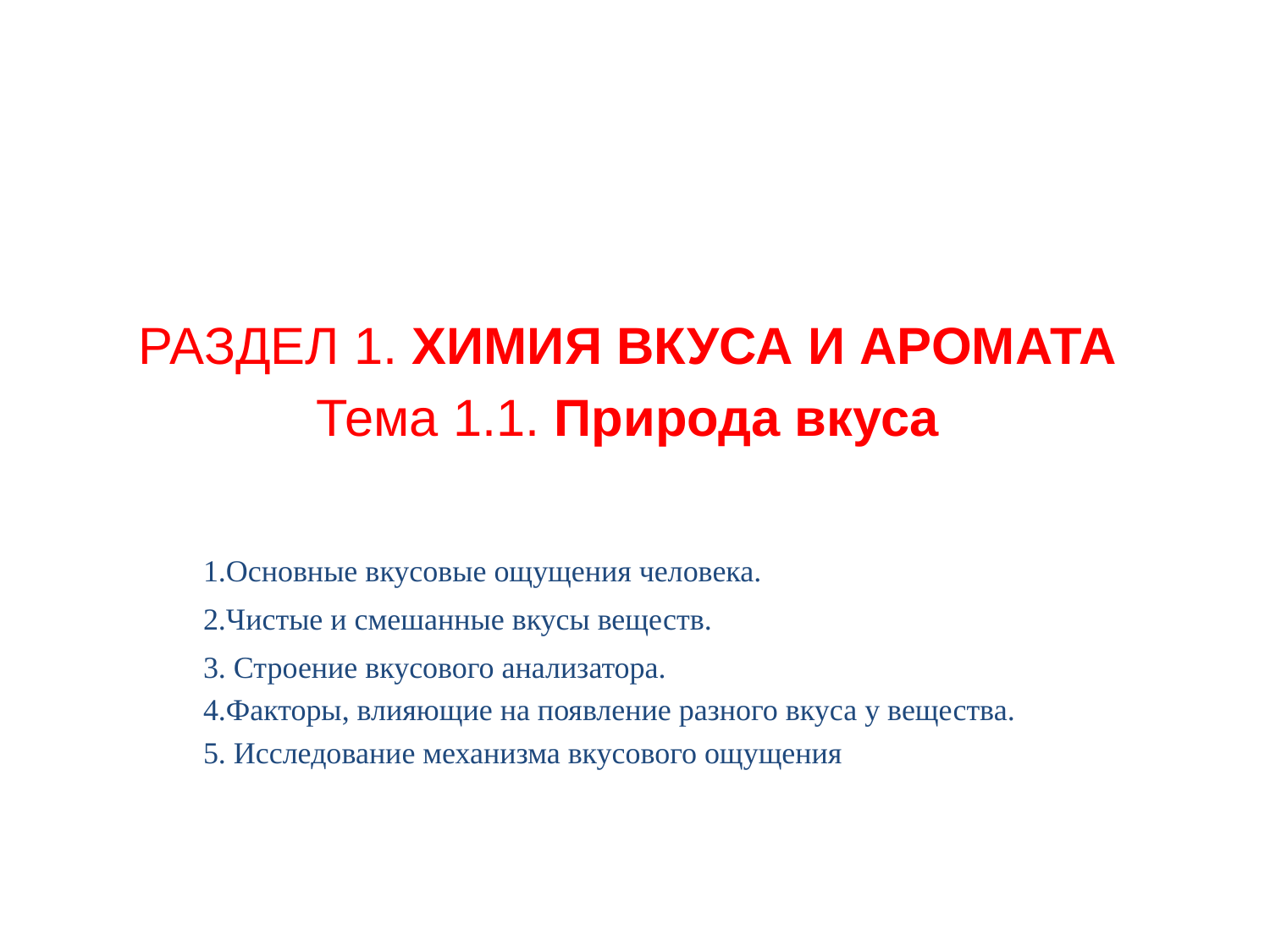

# РАЗДЕЛ 1. ХИМИЯ ВКУСА И АРОМАТА Тема 1.1. Природа вкуса
1.Основные вкусовые ощущения человека.
2.Чистые и смешанные вкусы веществ.
3. Строение вкусового анализатора.
4.Факторы, влияющие на появление разного вкуса у вещества.
5. Исследование механизма вкусового ощущения